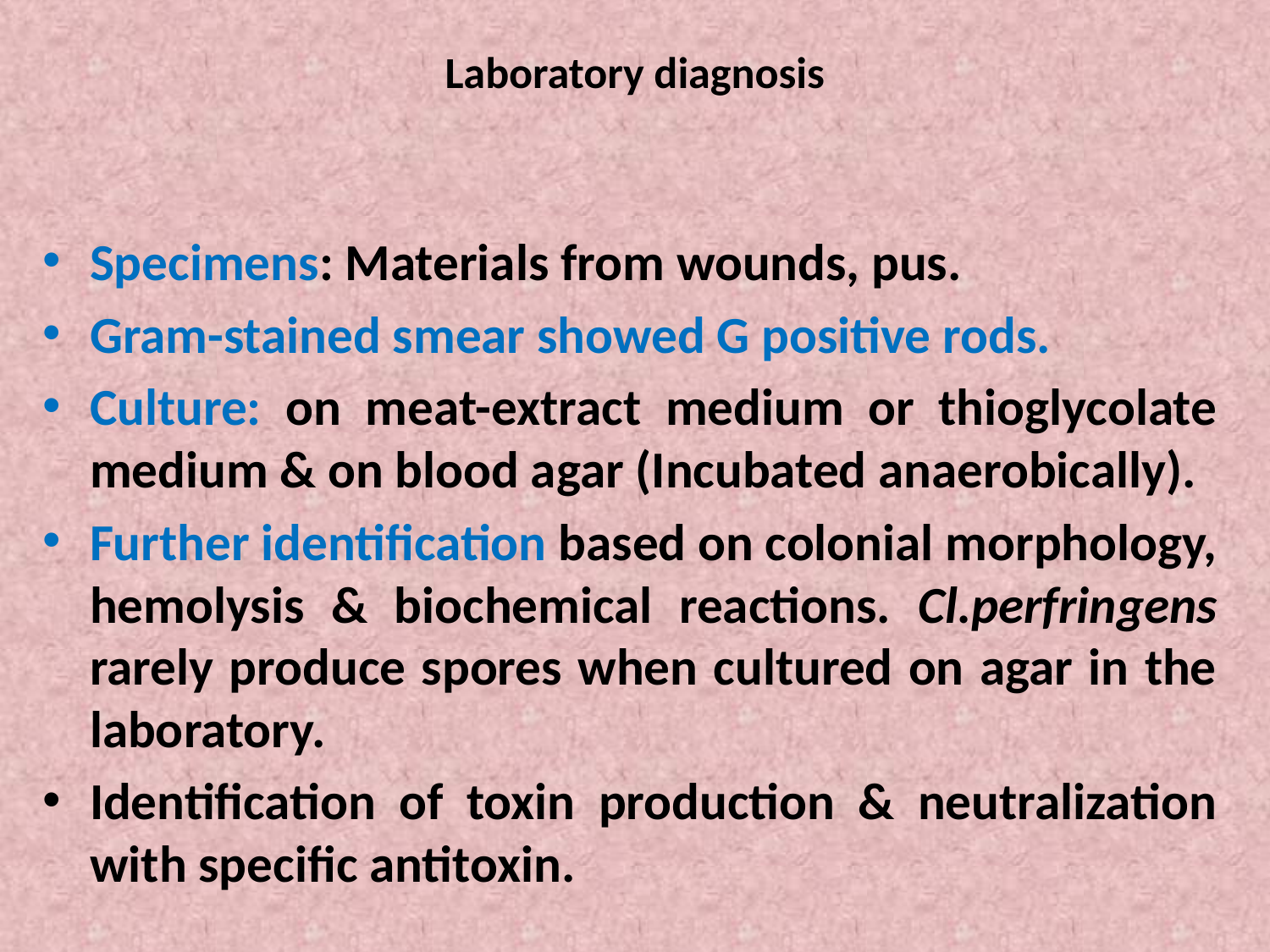

# Laboratory diagnosis
Specimens: Materials from wounds, pus.
Gram-stained smear showed G positive rods.
Culture: on meat-extract medium or thioglycolate medium & on blood agar (Incubated anaerobically).
Further identification based on colonial morphology, hemolysis & biochemical reactions. Cl.perfringens rarely produce spores when cultured on agar in the laboratory.
Identification of toxin production & neutralization with specific antitoxin.